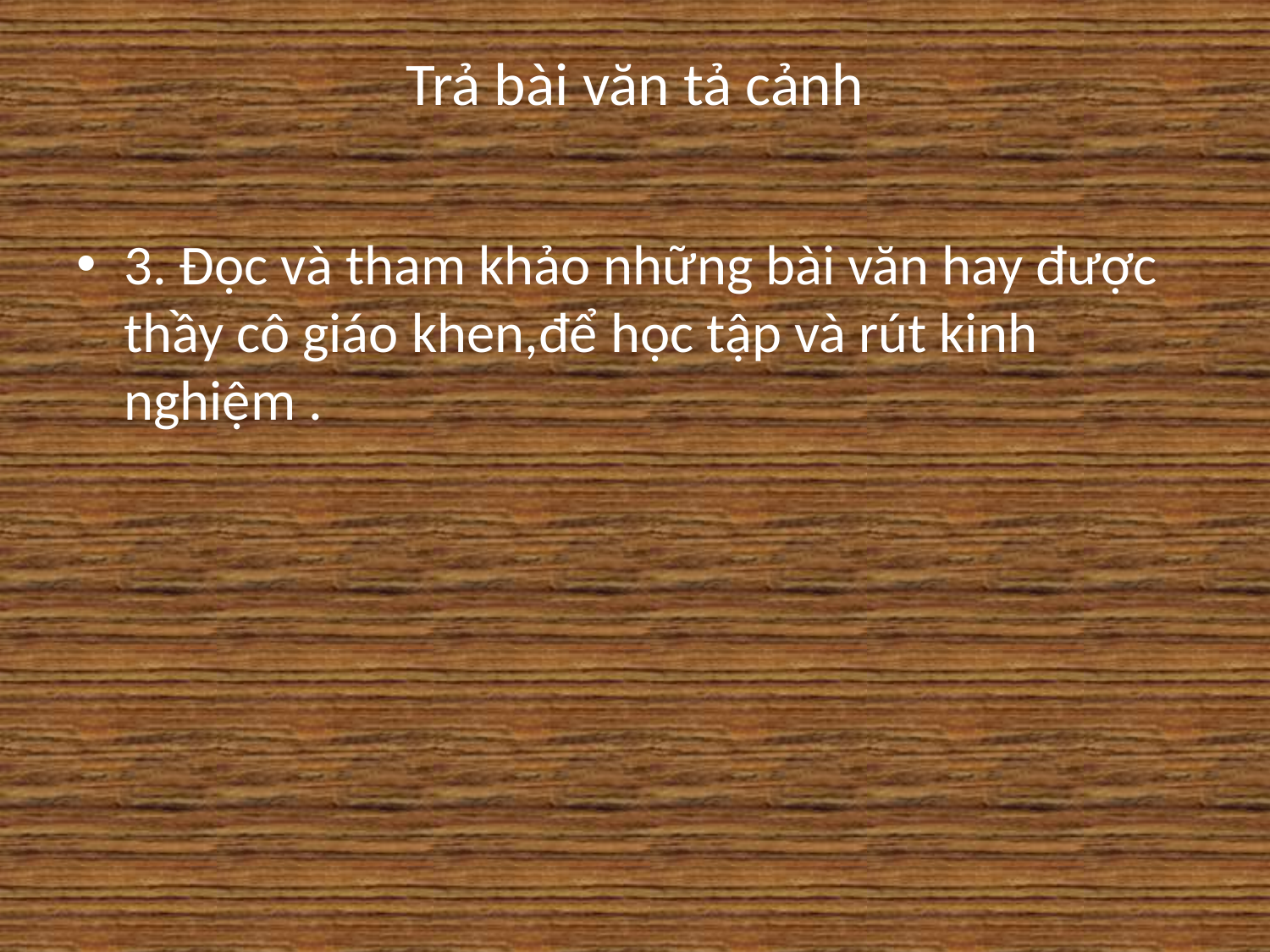

# Trả bài văn tả cảnh
3. Đọc và tham khảo những bài văn hay được thầy cô giáo khen,để học tập và rút kinh nghiệm .